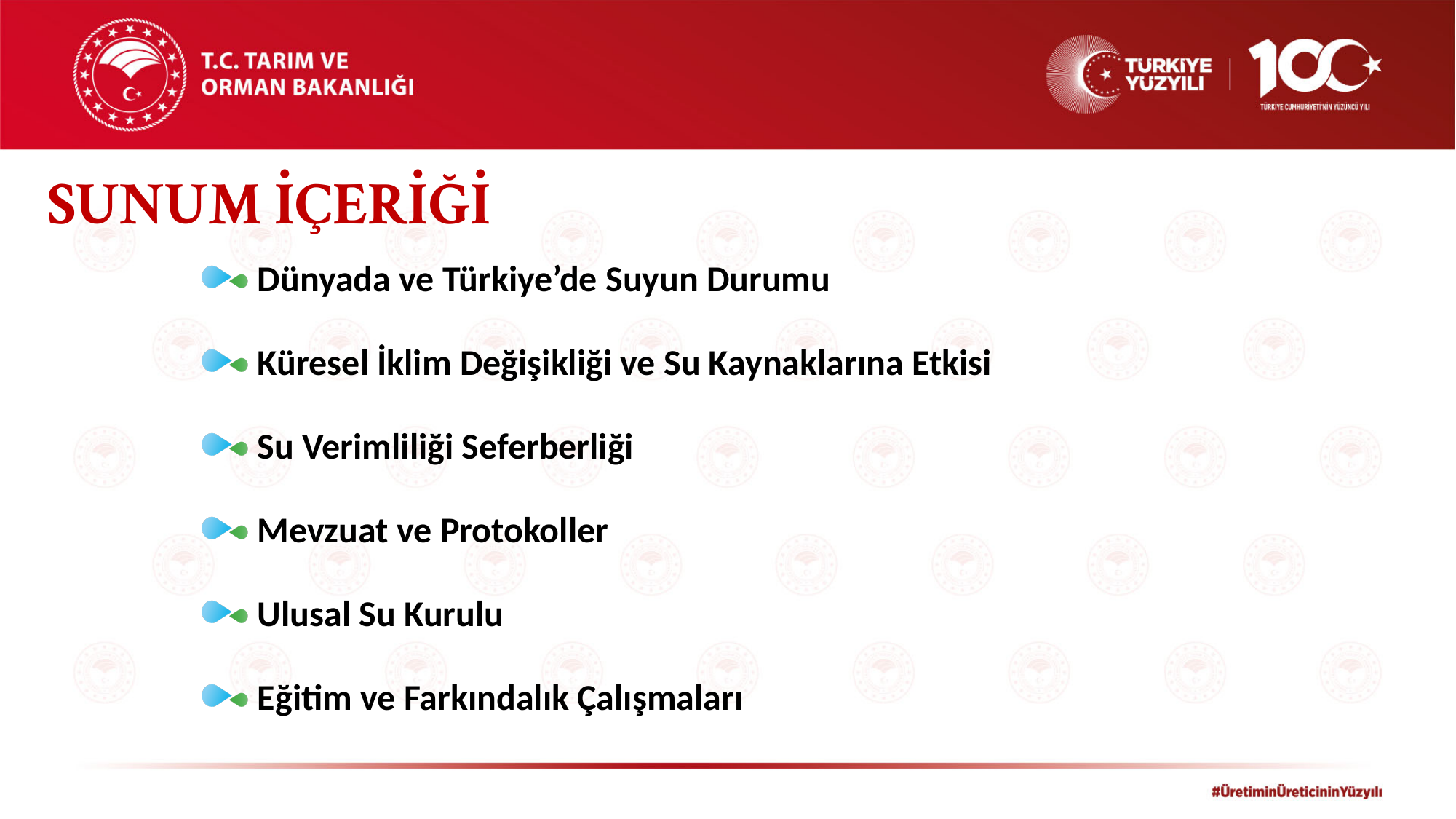

# SUNUM İÇERİĞİ
 Dünyada ve Türkiye’de Suyun Durumu
 Küresel İklim Değişikliği ve Su Kaynaklarına Etkisi
 Su Verimliliği Seferberliği
 Mevzuat ve Protokoller
 Ulusal Su Kurulu
 Eğitim ve Farkındalık Çalışmaları